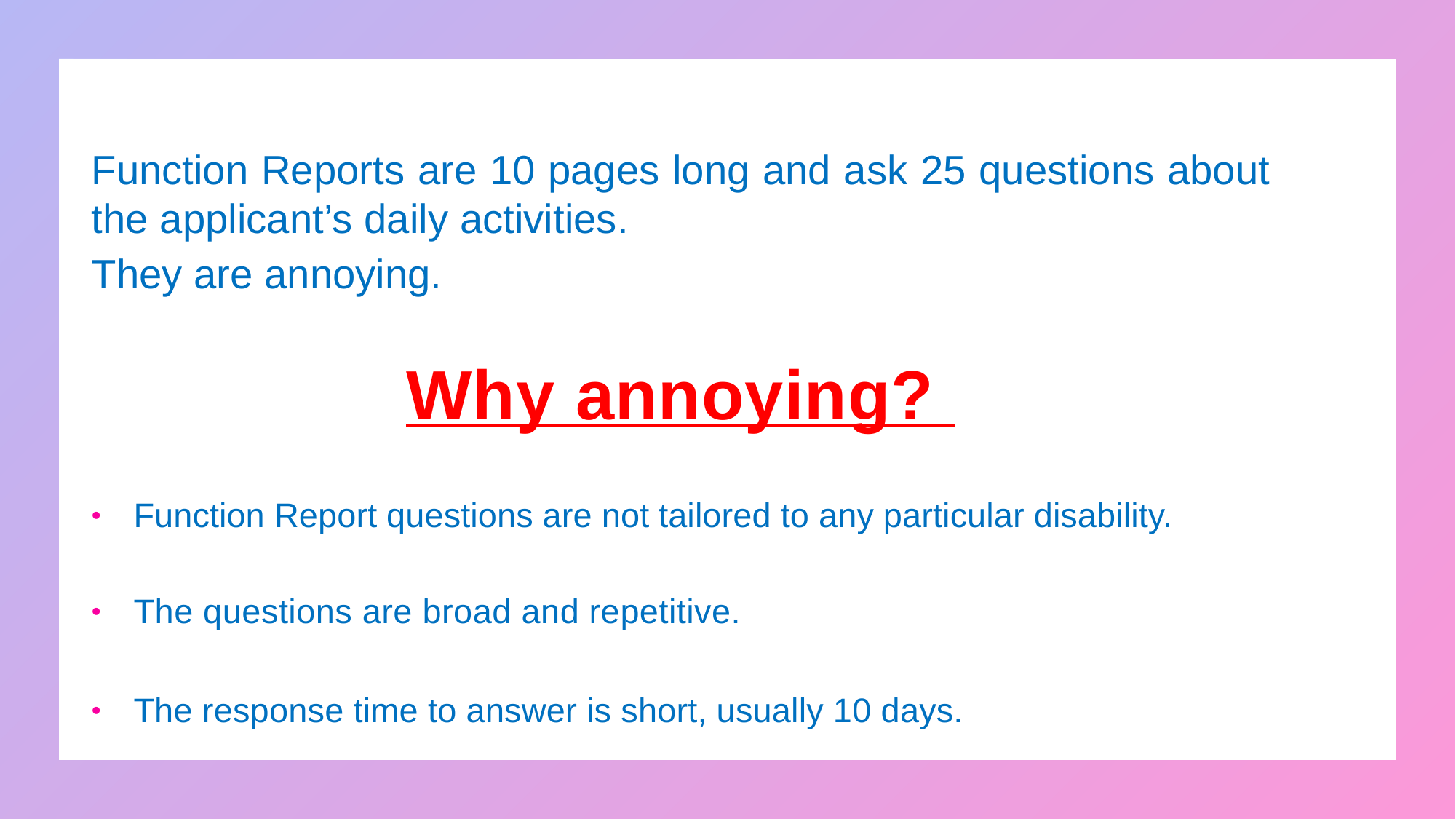

Function Reports are 10 pages long and ask 25 questions about the applicant’s daily activities.
They are annoying.

Why annoying?

Function Report questions are not tailored to any particular disability.

The questions are broad and repetitive.

The response time to answer is short, usually 10 days.